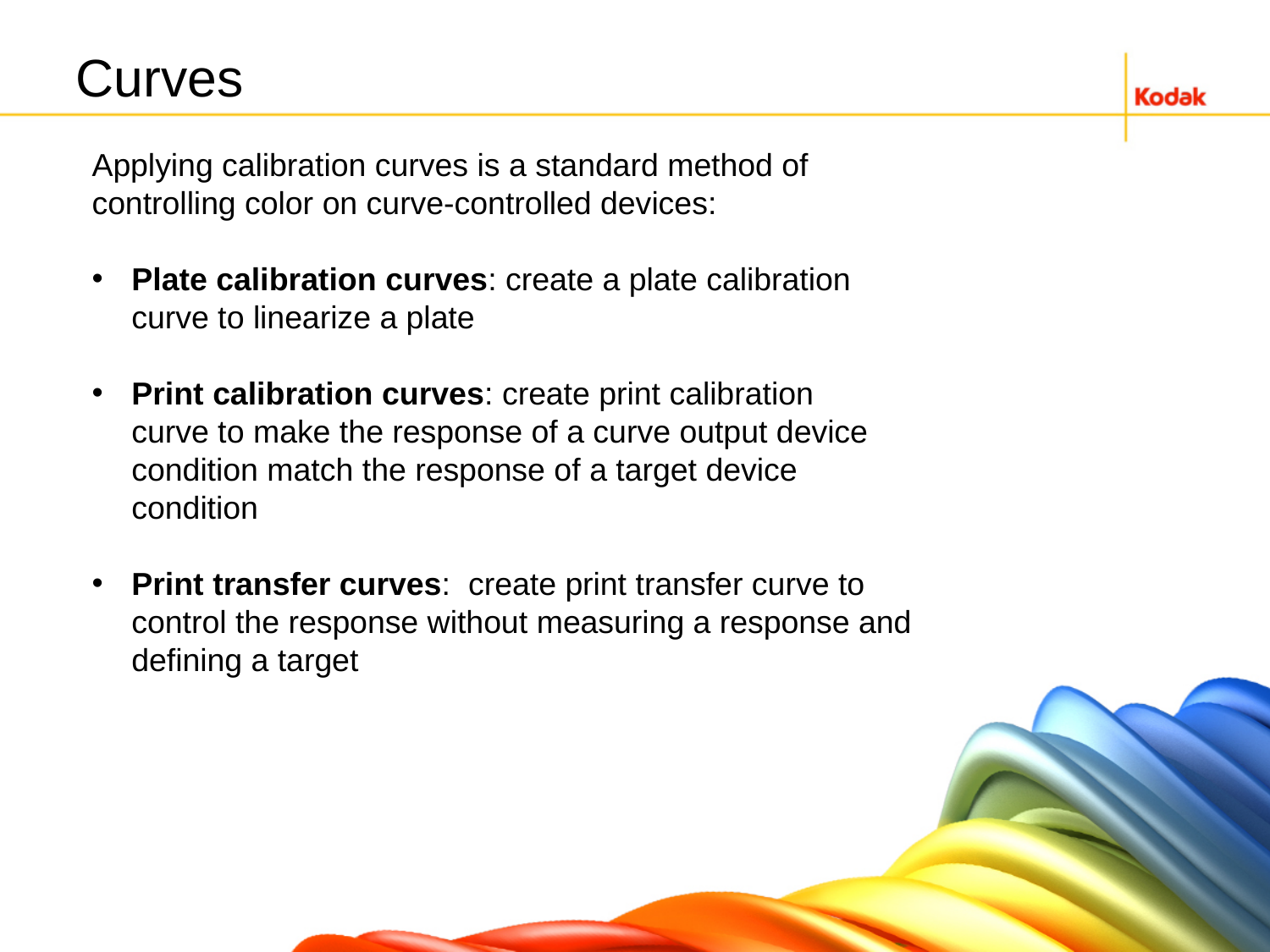

# Curves
Applying calibration curves is a standard method of controlling color on curve-controlled devices:

Plate calibration curves: create a plate calibration curve to linearize a plate

Print calibration curves: create print calibration curve to make the response of a curve output device condition match the response of a target device condition

Print transfer curves:  create print transfer curve to control the response without measuring a response and defining a target